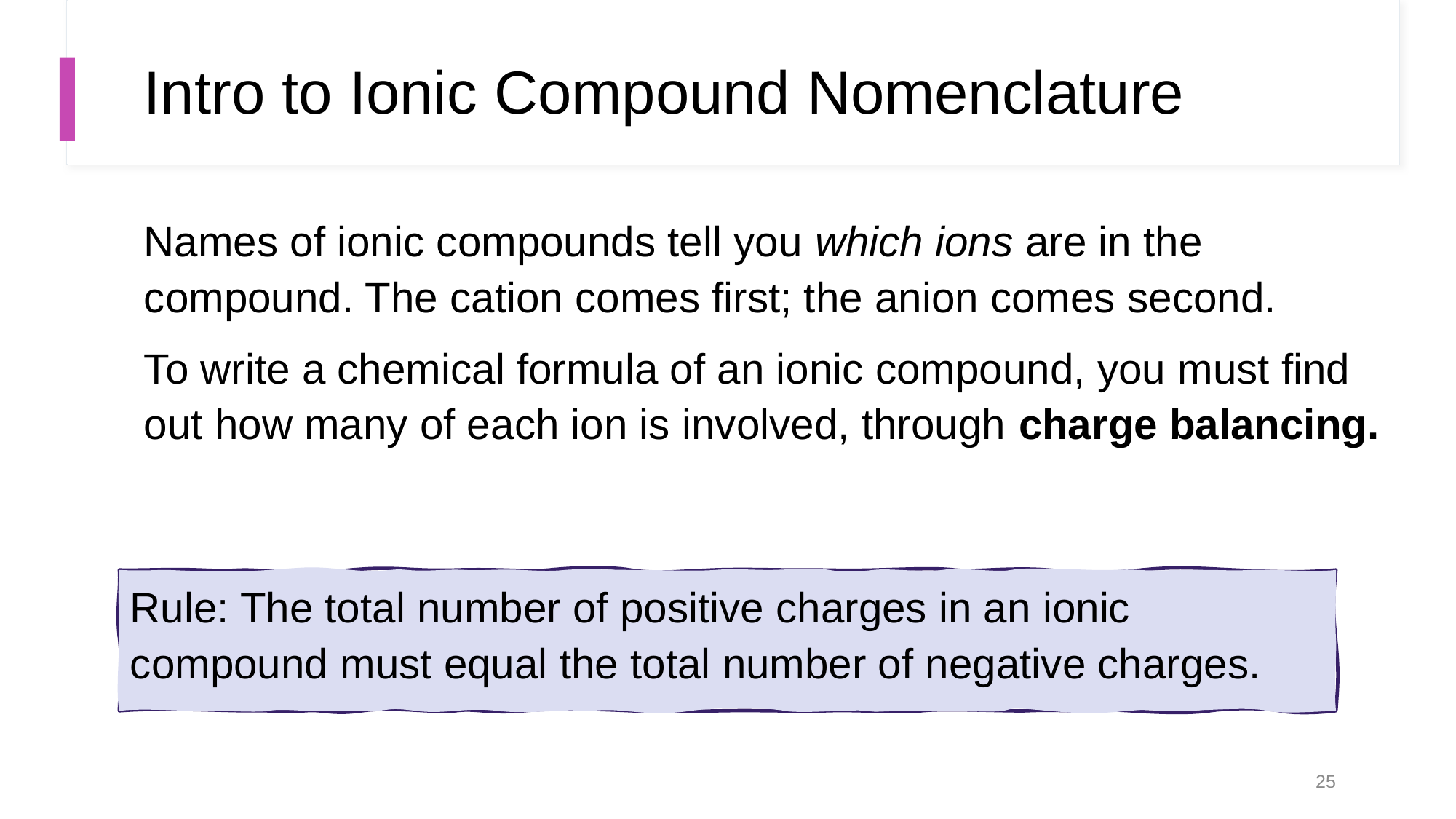

# Intro to Ionic Compound Nomenclature
Names of ionic compounds tell you which ions are in the compound. The cation comes first; the anion comes second.
To write a chemical formula of an ionic compound, you must find out how many of each ion is involved, through charge balancing.

Rule: The total number of positive charges in an ionic compound must equal the total number of negative charges.

25